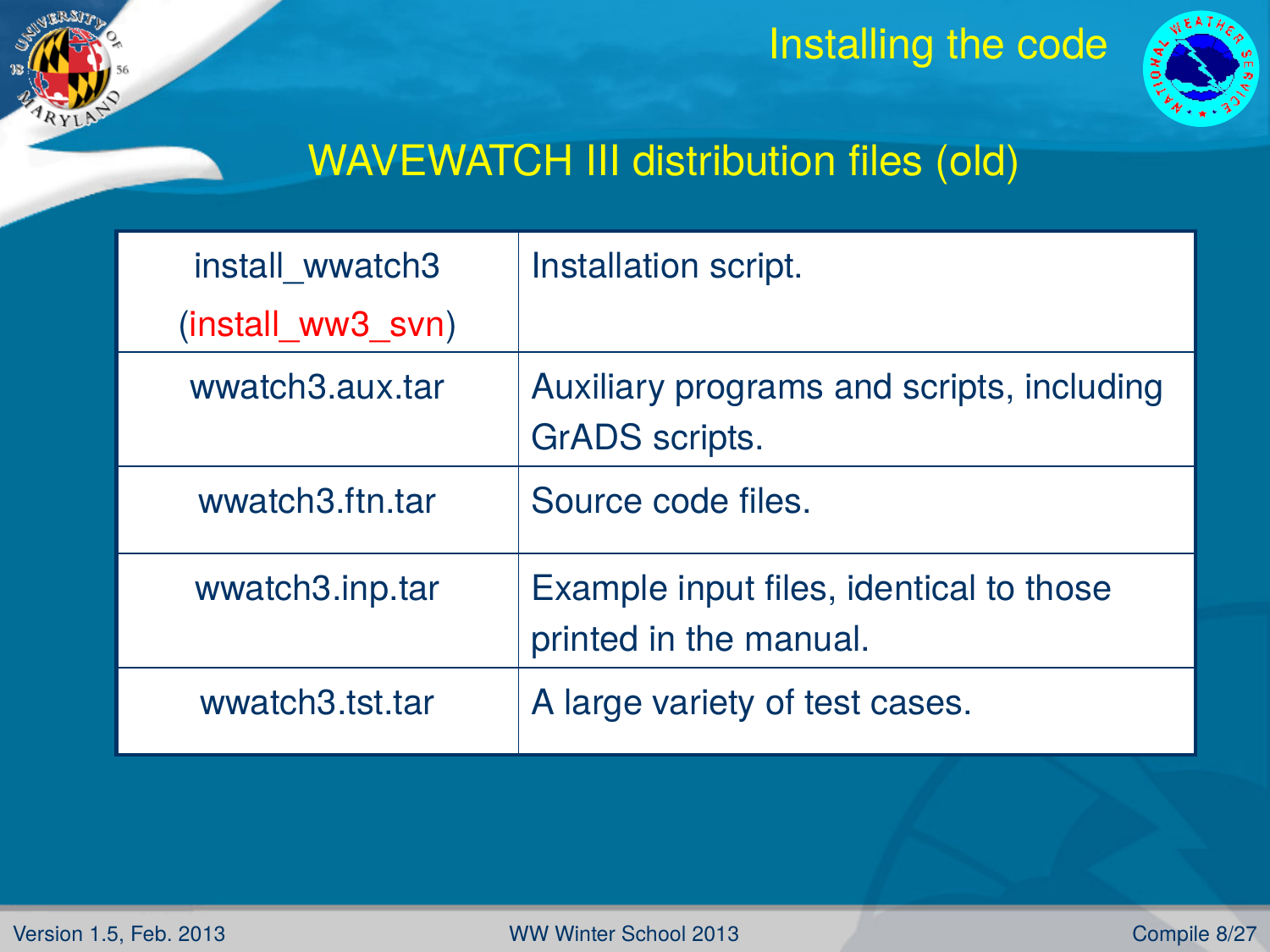

# Installing the code
WAVEWATCH III distribution files (old)
| install\_wwatch3 (install\_ww3\_svn) | Installation script. |
| --- | --- |
| wwatch3.aux.tar | Auxiliary programs and scripts, including GrADS scripts. |
| wwatch3.ftn.tar | Source code files. |
| wwatch3.inp.tar | Example input files, identical to those printed in the manual. |
| wwatch3.tst.tar | A large variety of test cases. |